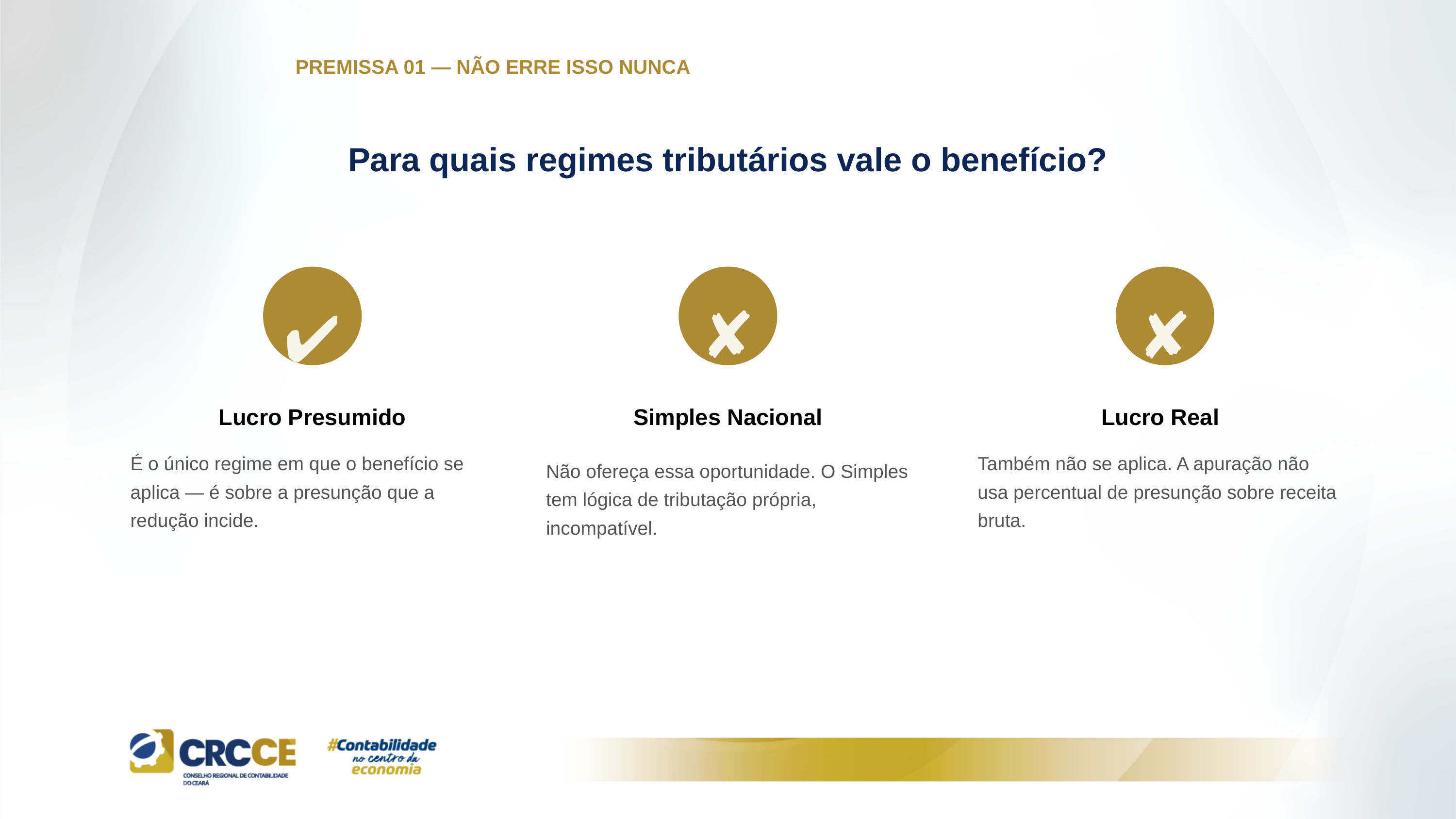

PREMISSA 01 — NÃO ERRE ISSO NUNCA
Para quais regimes tributários vale o benefício?
✘
✘
✔

Lucro Presumido
Simples Nacional
Lucro Real
Também não se aplica. A apuração não usa percentual de presunção sobre receita bruta.
É o único regime em que o benefício se aplica — é sobre a presunção que a redução incide.
Não ofereça essa oportunidade. O Simples tem lógica de tributação própria, incompatível.